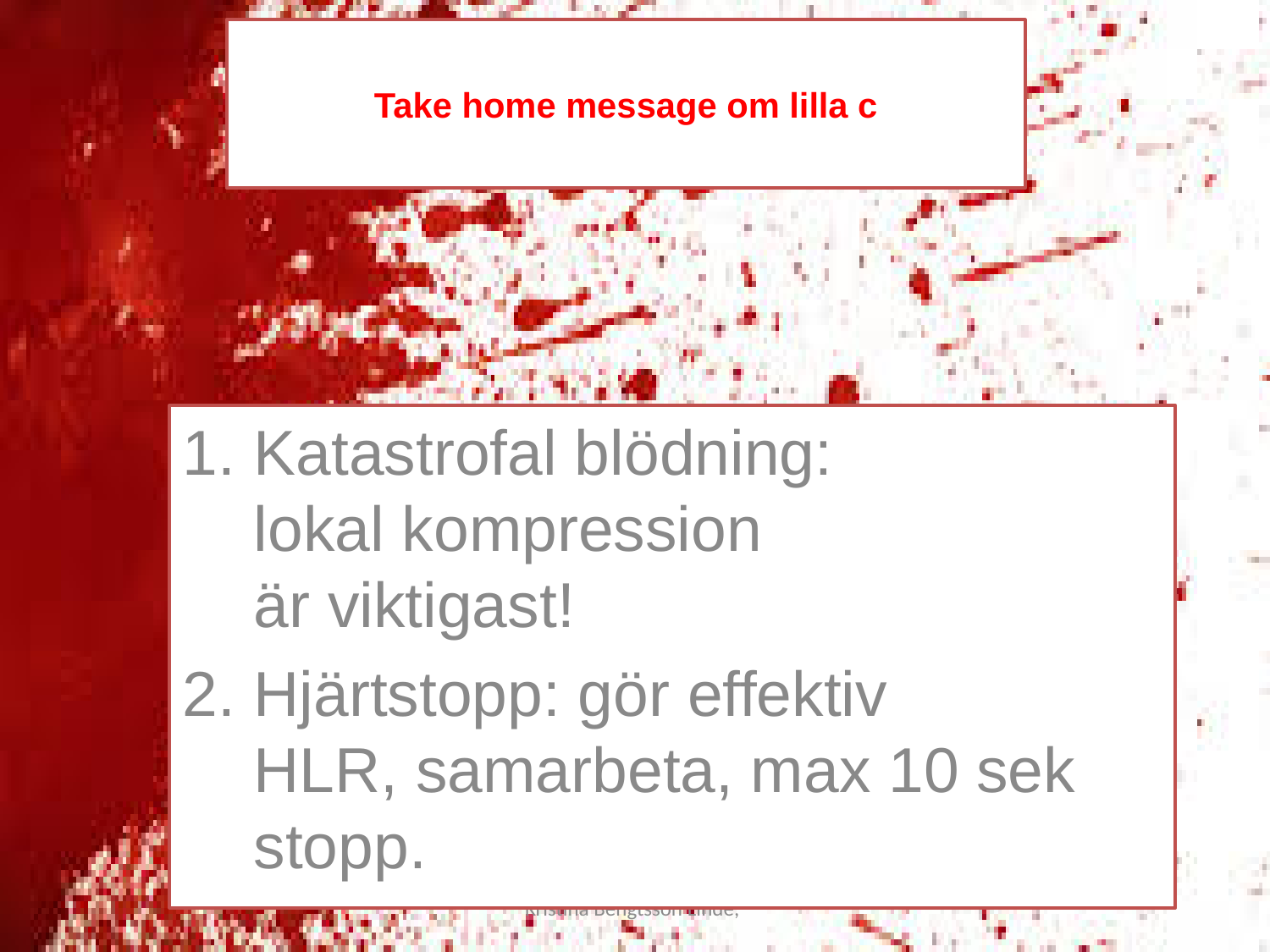

# Take home message om lilla c
Katastrofal blödning: lokal kompression 
är viktigast!
Hjärtstopp: gör effektiv HLR, samarbeta, max 10 sek stopp.

Kristina Bengtsson Linde,